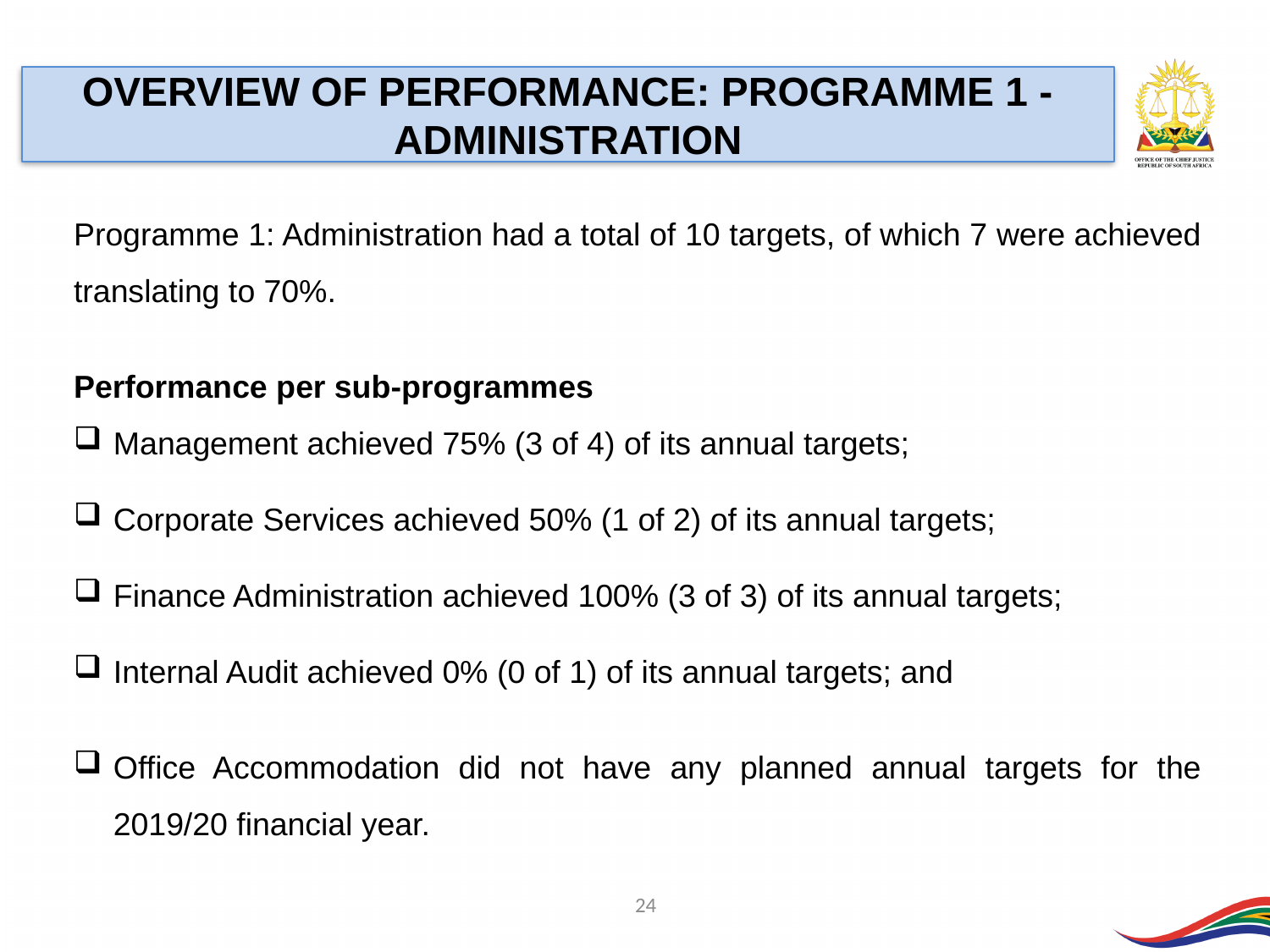

OVERVIEW OF PERFORMANCE: PROGRAMME 1 - ADMINISTRATION
Programme 1: Administration had a total of 10 targets, of which 7 were achieved translating to 70%.

Performance per sub-programmes
Management achieved 75% (3 of 4) of its annual targets;

Corporate Services achieved 50% (1 of 2) of its annual targets;

Finance Administration achieved 100% (3 of 3) of its annual targets;

Internal Audit achieved 0% (0 of 1) of its annual targets; and

Office Accommodation did not have any planned annual targets for the 2019/20 financial year.
24